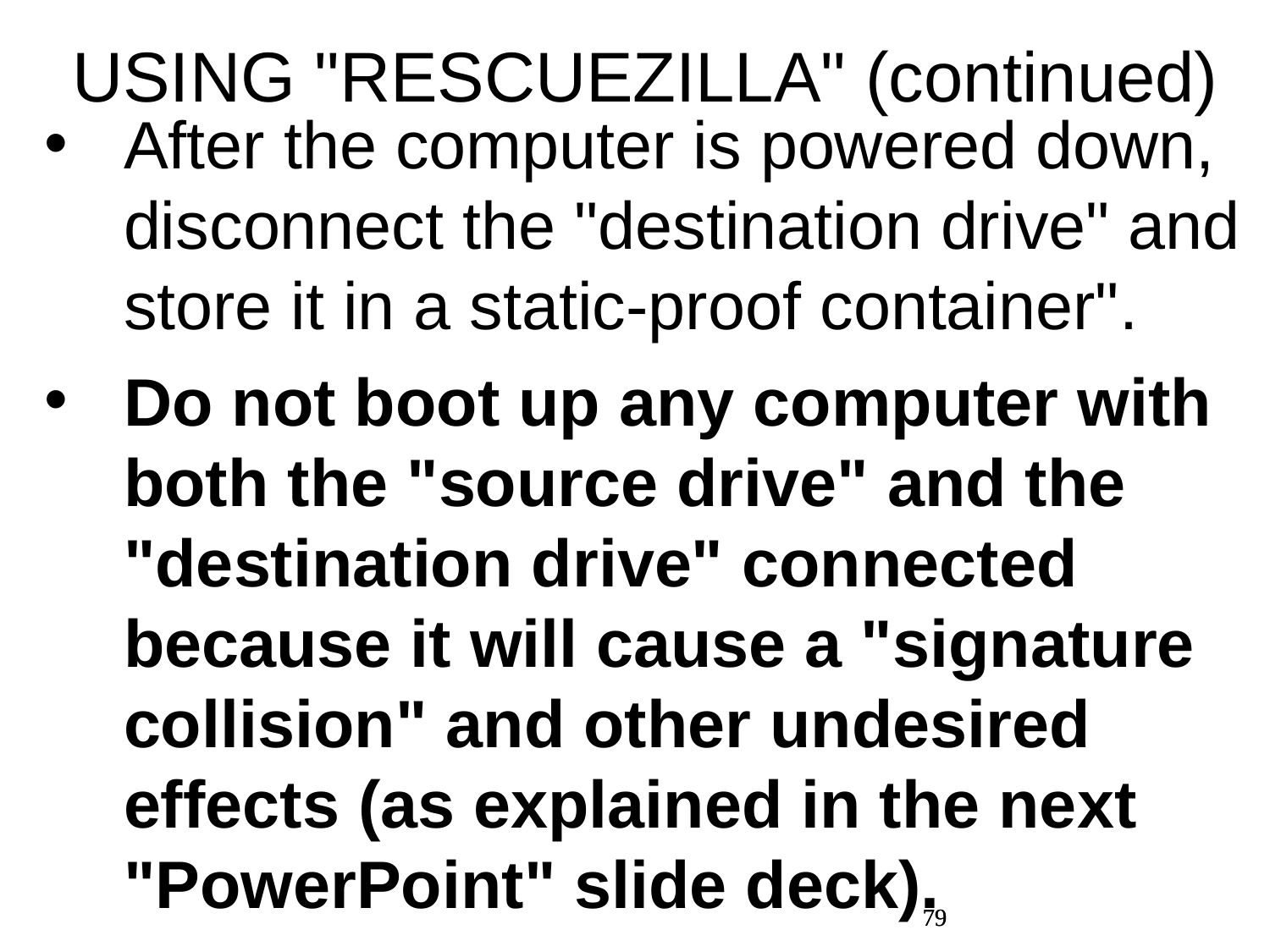

USING "RESCUEZILLA" (continued)
After the computer is powered down, disconnect the "destination drive" and store it in a static-proof container".
Do not boot up any computer with both the "source drive" and the "destination drive" connected because it will cause a "signature collision" and other undesired effects (as explained in the next "PowerPoint" slide deck).
79
79